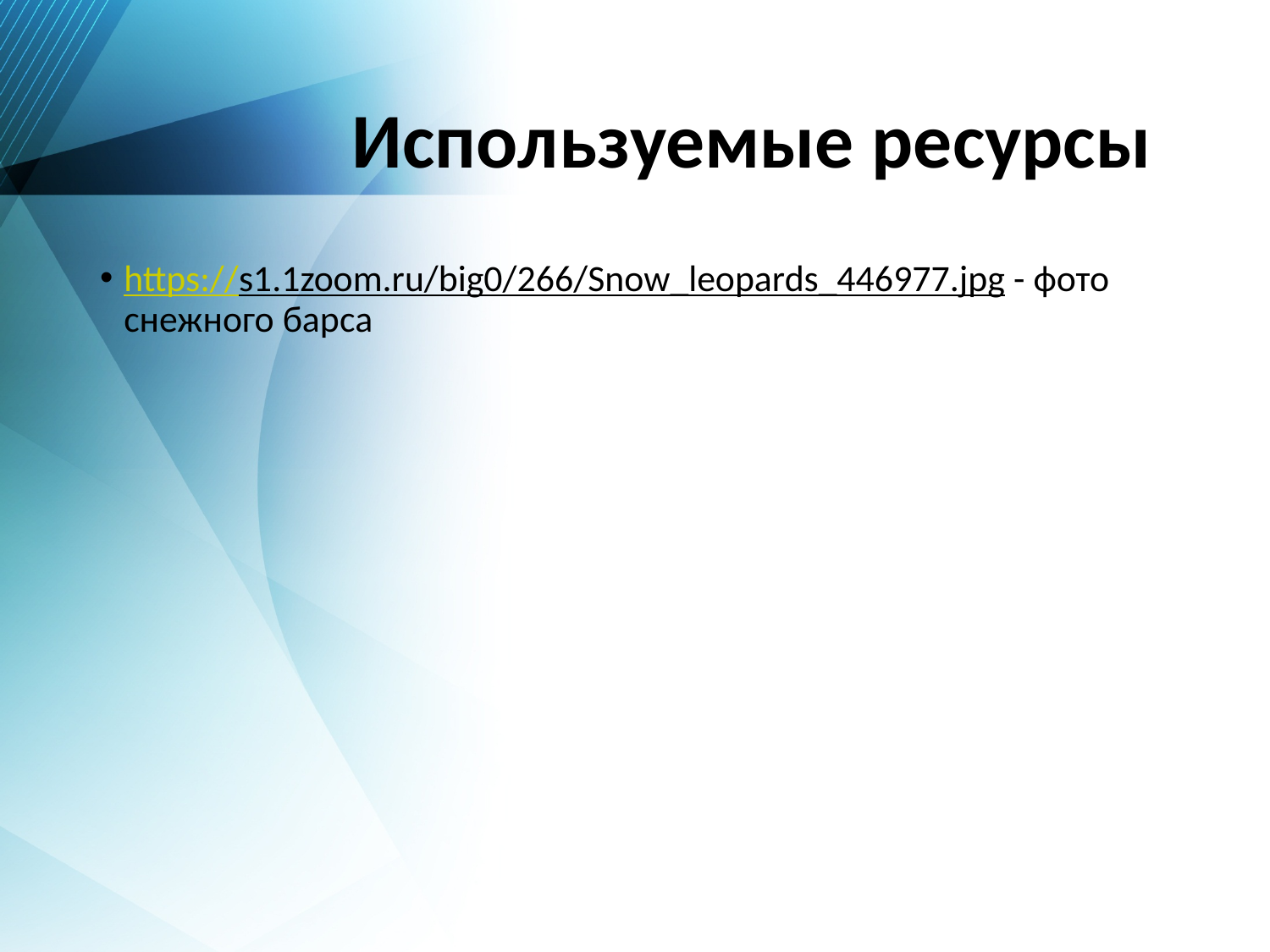

# Используемые ресурсы
https://s1.1zoom.ru/big0/266/Snow_leopards_446977.jpg - фото снежного барса